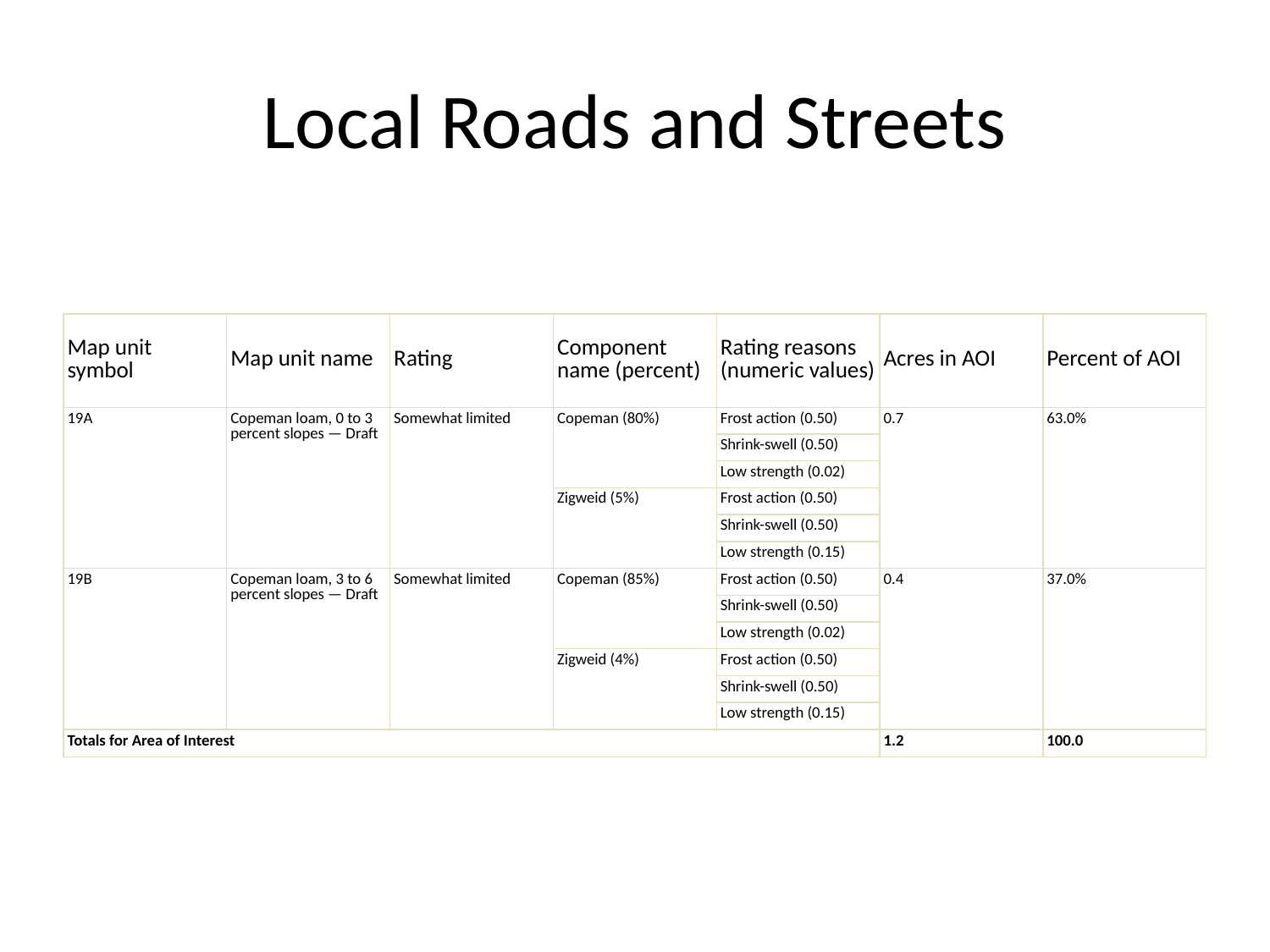

# Local Roads and Streets
| Map unit symbol | Map unit name | Rating | Component name (percent) | Rating reasons (numeric values) | Acres in AOI | Percent of AOI |
| --- | --- | --- | --- | --- | --- | --- |
| 19A | Copeman loam, 0 to 3 percent slopes — Draft | Somewhat limited | Copeman (80%) | Frost action (0.50) | 0.7 | 63.0% |
|  |  |  |  | Shrink-swell (0.50) |  |  |
|  |  |  |  | Low strength (0.02) |  |  |
|  |  |  | Zigweid (5%) | Frost action (0.50) |  |  |
|  |  |  |  | Shrink-swell (0.50) |  |  |
|  |  |  |  | Low strength (0.15) |  |  |
| 19B | Copeman loam, 3 to 6 percent slopes — Draft | Somewhat limited | Copeman (85%) | Frost action (0.50) | 0.4 | 37.0% |
|  |  |  |  | Shrink-swell (0.50) |  |  |
|  |  |  |  | Low strength (0.02) |  |  |
|  |  |  | Zigweid (4%) | Frost action (0.50) |  |  |
|  |  |  |  | Shrink-swell (0.50) |  |  |
|  |  |  |  | Low strength (0.15) |  |  |
| Totals for Area of Interest |  |  |  |  | 1.2 | 100.0 |